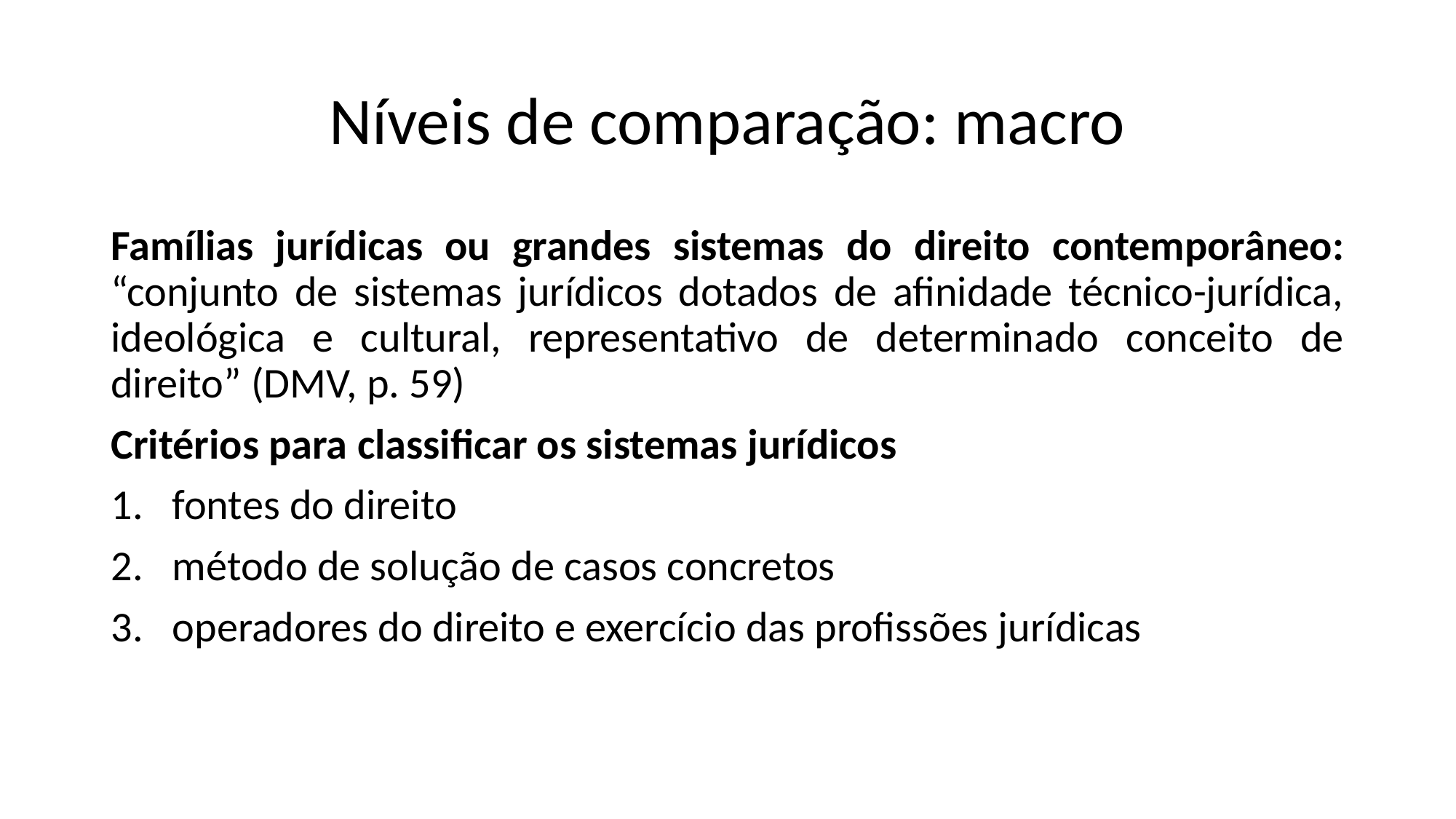

# Níveis de comparação: macro
Famílias jurídicas ou grandes sistemas do direito contemporâneo: “conjunto de sistemas jurídicos dotados de afinidade técnico-jurídica, ideológica e cultural, representativo de determinado conceito de direito” (DMV, p. 59)
Critérios para classificar os sistemas jurídicos
fontes do direito
método de solução de casos concretos
operadores do direito e exercício das profissões jurídicas